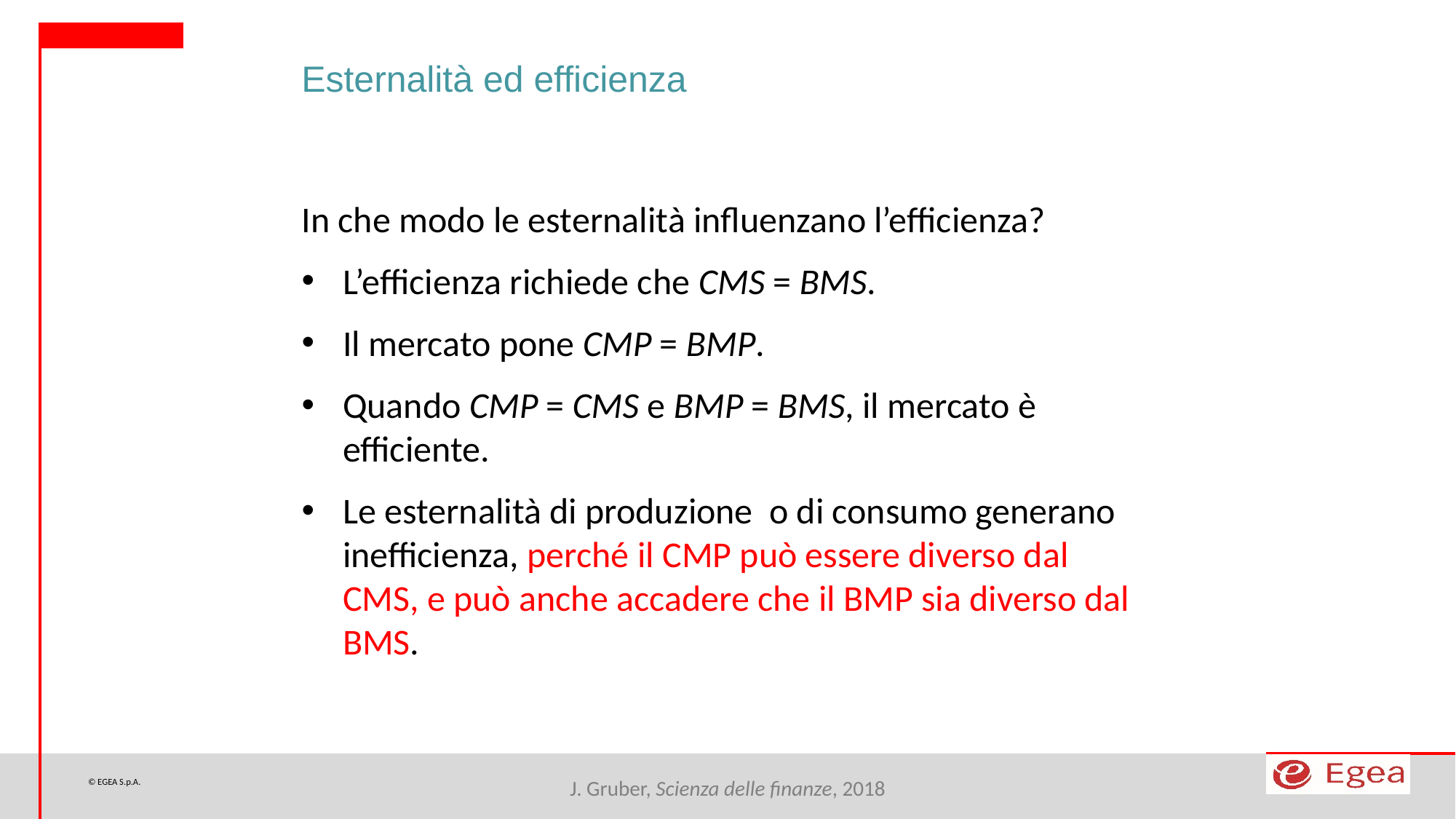

Esternalità ed efficienza
In che modo le esternalità influenzano l’efficienza?
L’efficienza richiede che CMS = BMS.
Il mercato pone CMP = BMP.
Quando CMP = CMS e BMP = BMS, il mercato è efficiente.
Le esternalità di produzione  o di consumo generano inefficienza, perché il CMP può essere diverso dal CMS, e può anche accadere che il BMP sia diverso dal BMS.